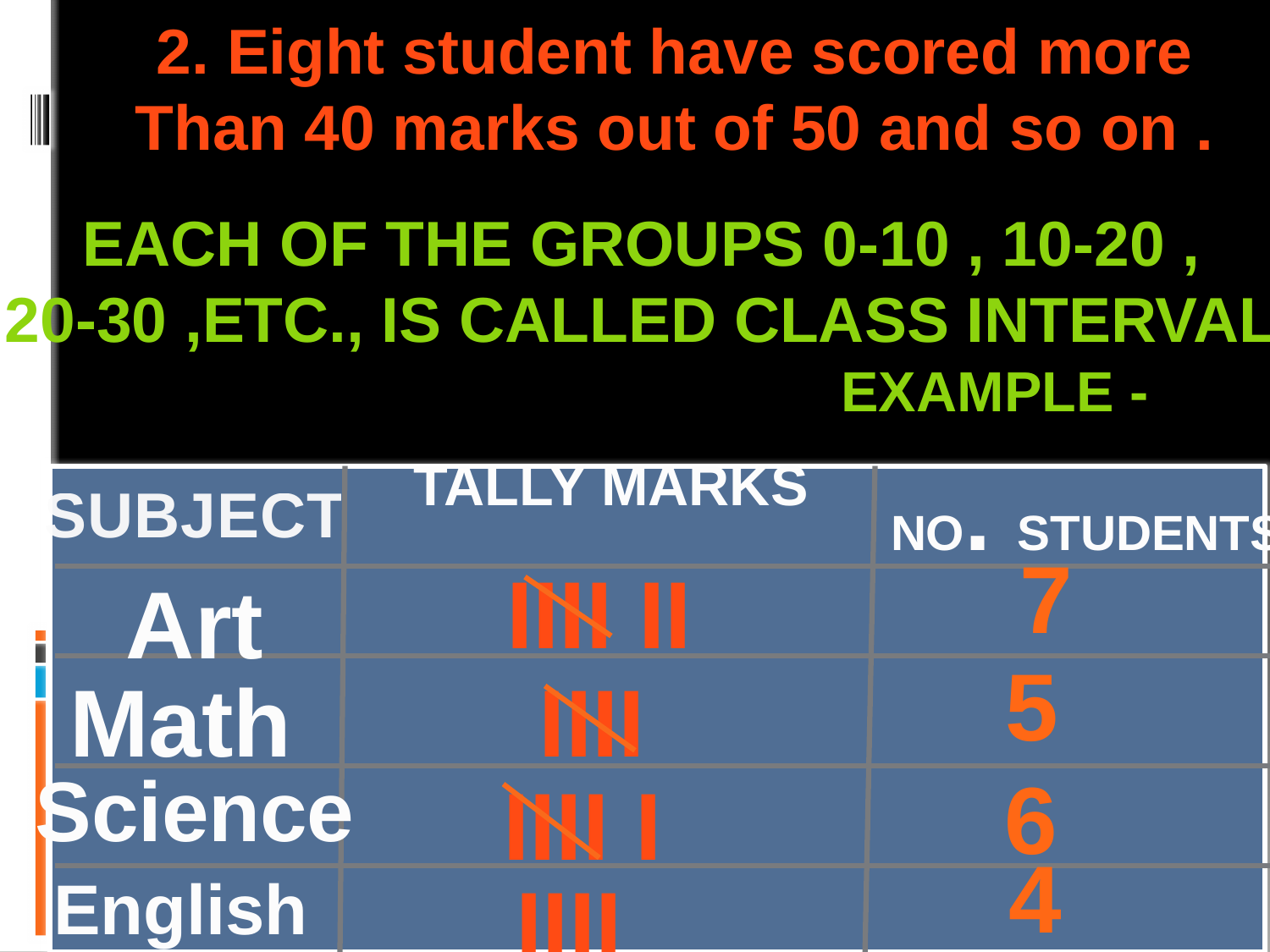

2. Eight student have scored more
Than 40 marks out of 50 and so on .
Each of the groups 0-10 , 10-20 ,
20-30 ,etc., is called class interval
Example -
TALLY MARKS
NO. STUDENTS

SUBJECT
7
IIII II
Art
5
Math
IIII
Science
6
IIII I
4
English
IIII